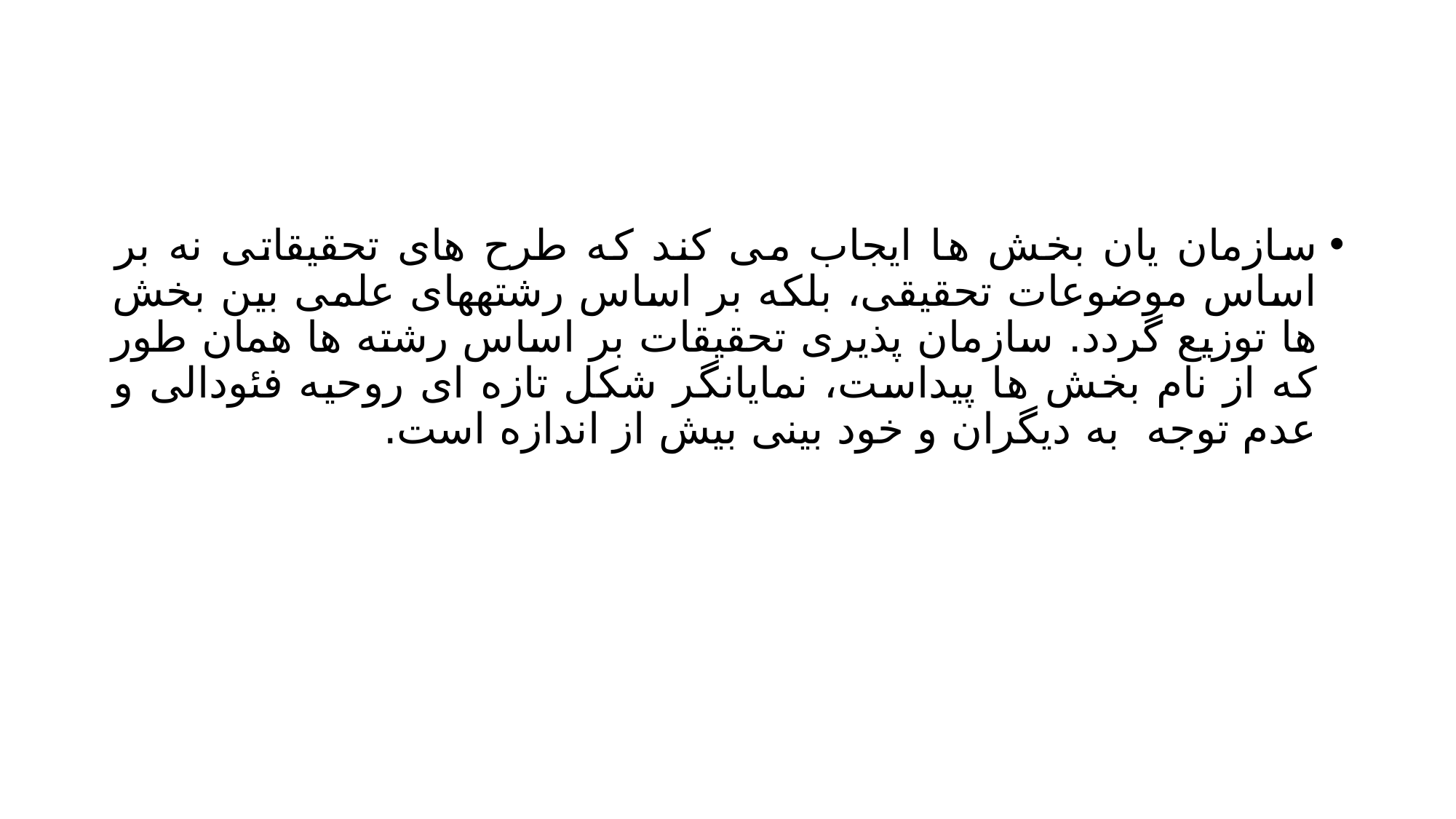

#
سازمان یان بخش ها ایجاب می کند که طرح های تحقیقاتی نه بر اساس موضوعات تحقیقی، بلکه بر اساس رشتههای علمی بین بخش ها توزیع گردد. سازمان پذیری تحقیقات بر اساس رشته ها همان طور که از نام بخش ها پیداست، نمایانگر شکل تازه ای روحیه فئودالی و عدم توجه  به دیگران و خود بینی بیش از اندازه است.